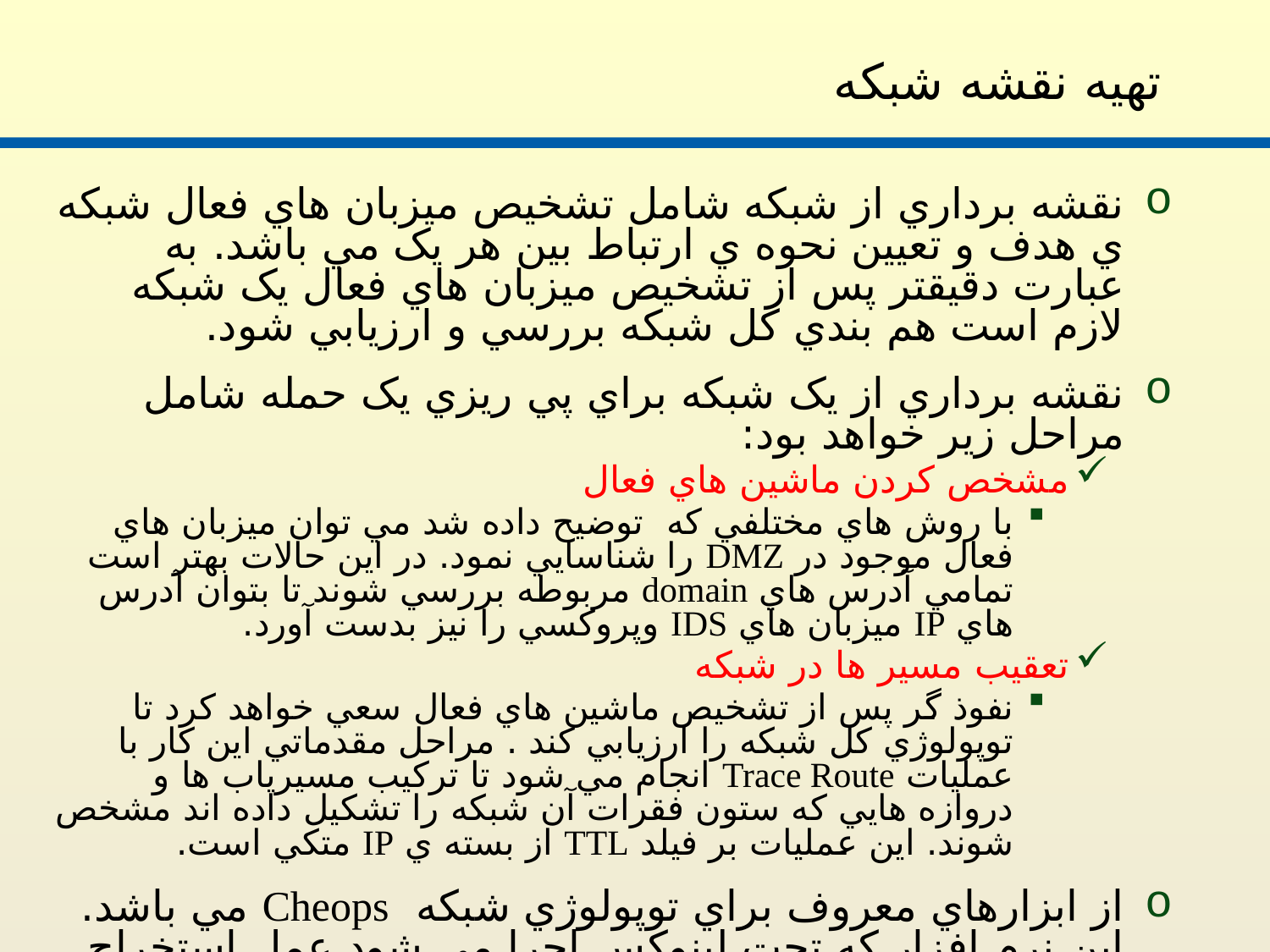

# تهيه نقشه شبکه
نقشه برداري از شبکه شامل تشخيص ميزبان هاي فعال شبکه ي هدف و تعيين نحوه ي ارتباط بين هر يک مي باشد. به عبارت دقيقتر پس از تشخيص ميزبان هاي فعال يک شبکه لازم است هم بندي کل شبکه بررسي و ارزيابي شود.
نقشه برداري از يک شبکه براي پي ريزي يک حمله شامل مراحل زير خواهد بود:
مشخص کردن ماشين هاي فعال
با روش هاي مختلفي که  توضيح داده شد مي توان ميزبان هاي فعال موجود در DMZ را شناسايي نمود. در اين حالات بهتر است تمامي آدرس هاي domain مربوطه بررسي شوند تا بتوان آدرس هاي IP ميزبان هاي IDS وپروکسي را نيز بدست آورد.
تعقيب مسير ها در شبکه
نفوذ گر پس از تشخيص ماشين هاي فعال سعي خواهد کرد تا توپولوژي کل شبکه را ارزيابي کند . مراحل مقدماتي اين کار با عمليات Trace Route انجام مي شود تا ترکيب مسيرياب ها و دروازه هايي که ستون فقرات آن شبکه را تشکيل داده اند مشخص شوند. اين عمليات بر فيلد TTL از بسته ي IP متکي است.
از ابزارهاي معروف براي توپولوژي شبکه  Cheops مي باشد. اين نرم افزار كه تحت لينوکس اجرا مي شود عمل استخراج توپولوژي شبکه را به صورت خودکار و دقيق انجام مي دهد.